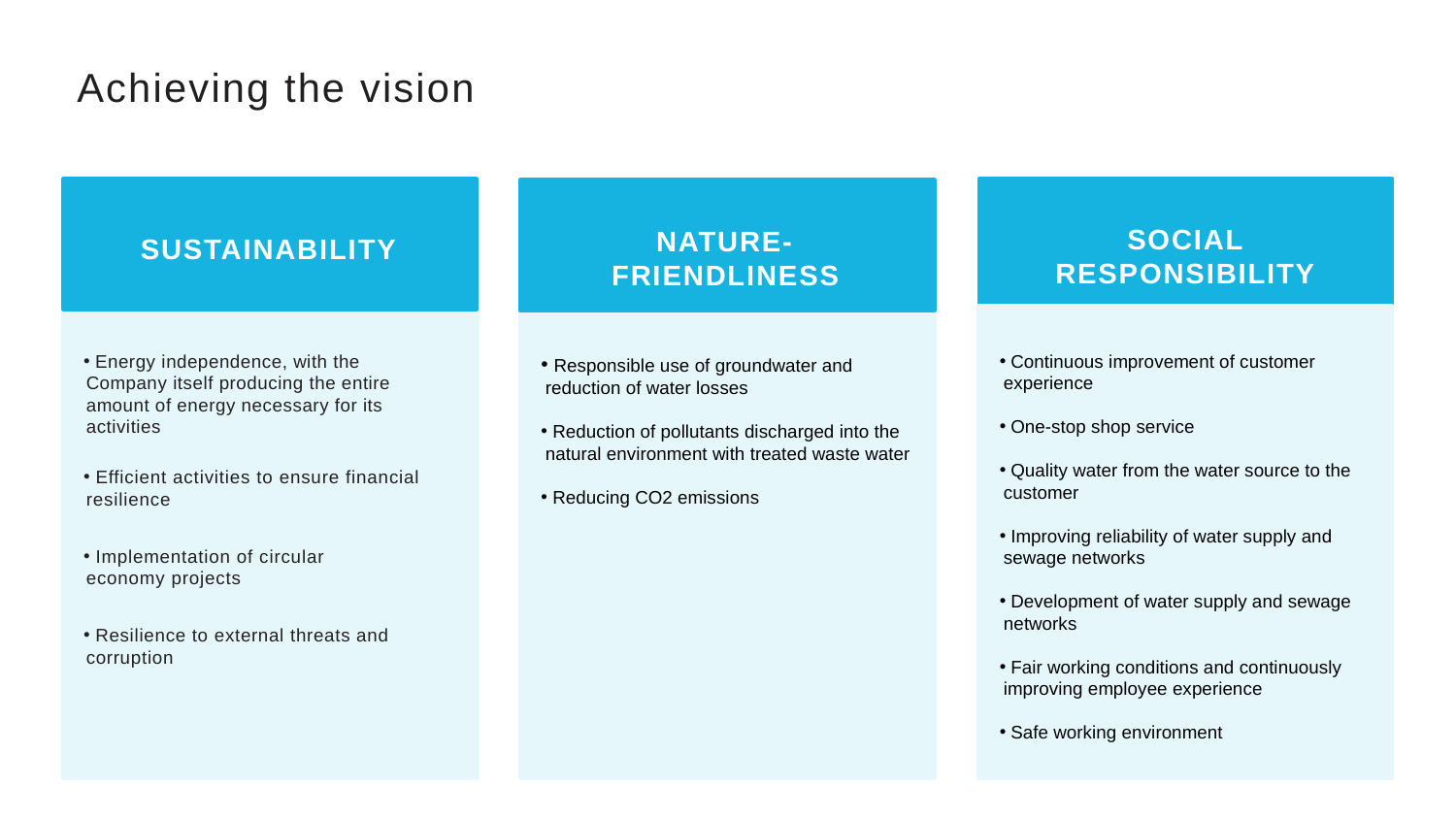

# Achieving the vision

SOCIAL RESPONSIBILITY
NATURE- FRIENDLINESS
SUSTAINABILITY

 Energy independence, with the Company itself producing the entire amount of energy necessary for its activities

 Efficient activities to ensure financial resilience

 Implementation of circular economy projects

 Resilience to external threats and corruption

 Responsible use of groundwater and reduction of water losses

 Reduction of pollutants discharged into the natural environment with treated waste water

 Reducing CO2 emissions

 Continuous improvement of customer experience

 One-stop shop service

 Quality water from the water source to the customer

 Improving reliability of water supply and sewage networks

 Development of water supply and sewage networks

 Fair working conditions and continuously improving employee experience

 Safe working environment